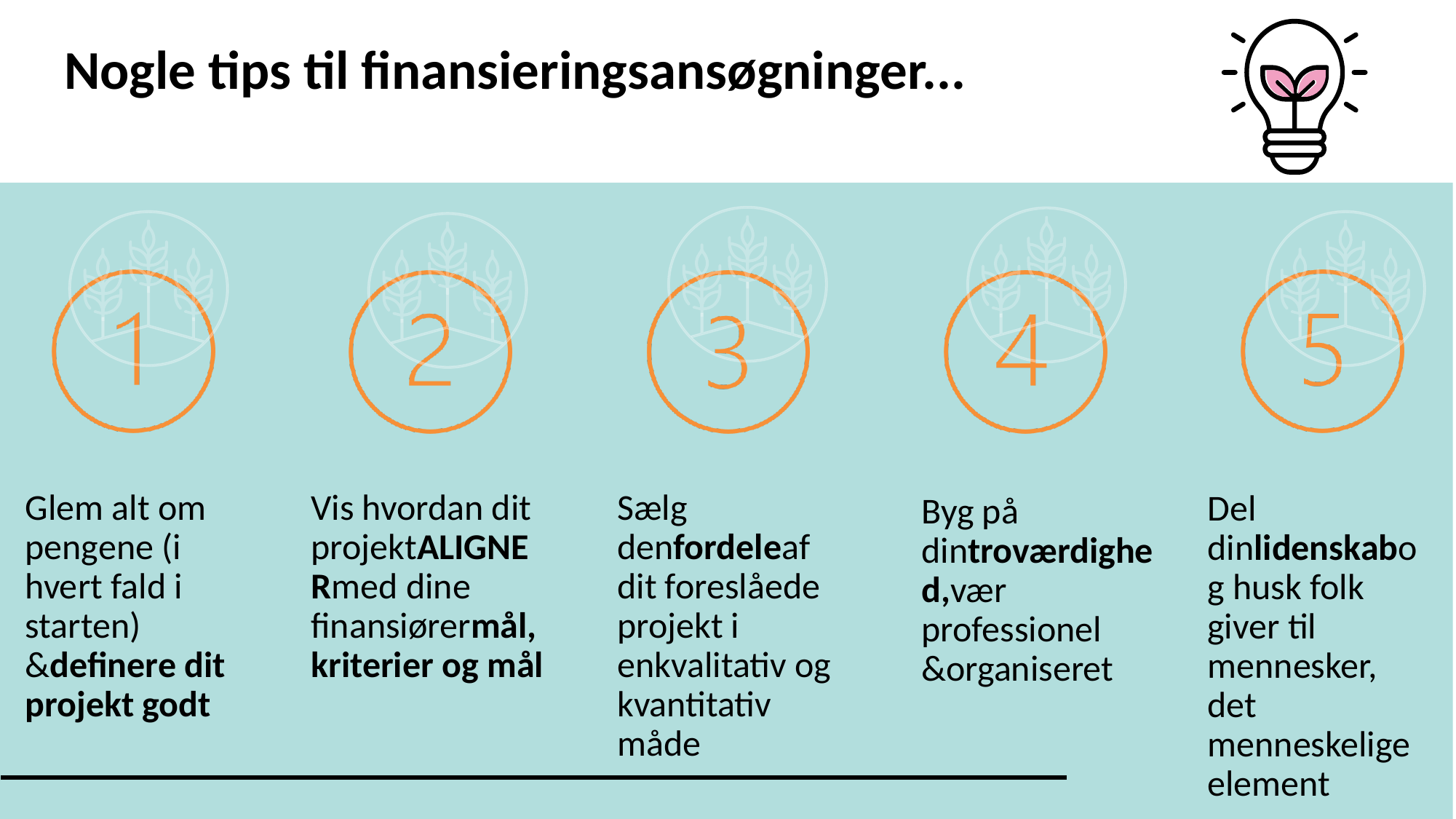

Nogle tips til finansieringsansøgninger...

Glem alt om pengene (i hvert fald i starten) &definere dit projekt godt
Vis hvordan dit projektALIGNERmed dine finansiørermål, kriterier og mål
Sælg denfordeleaf dit foreslåede projekt i enkvalitativ og kvantitativ måde
Del dinlidenskabog husk folk giver til mennesker, det menneskelige element
Byg på dintroværdighed,vær professionel &organiseret